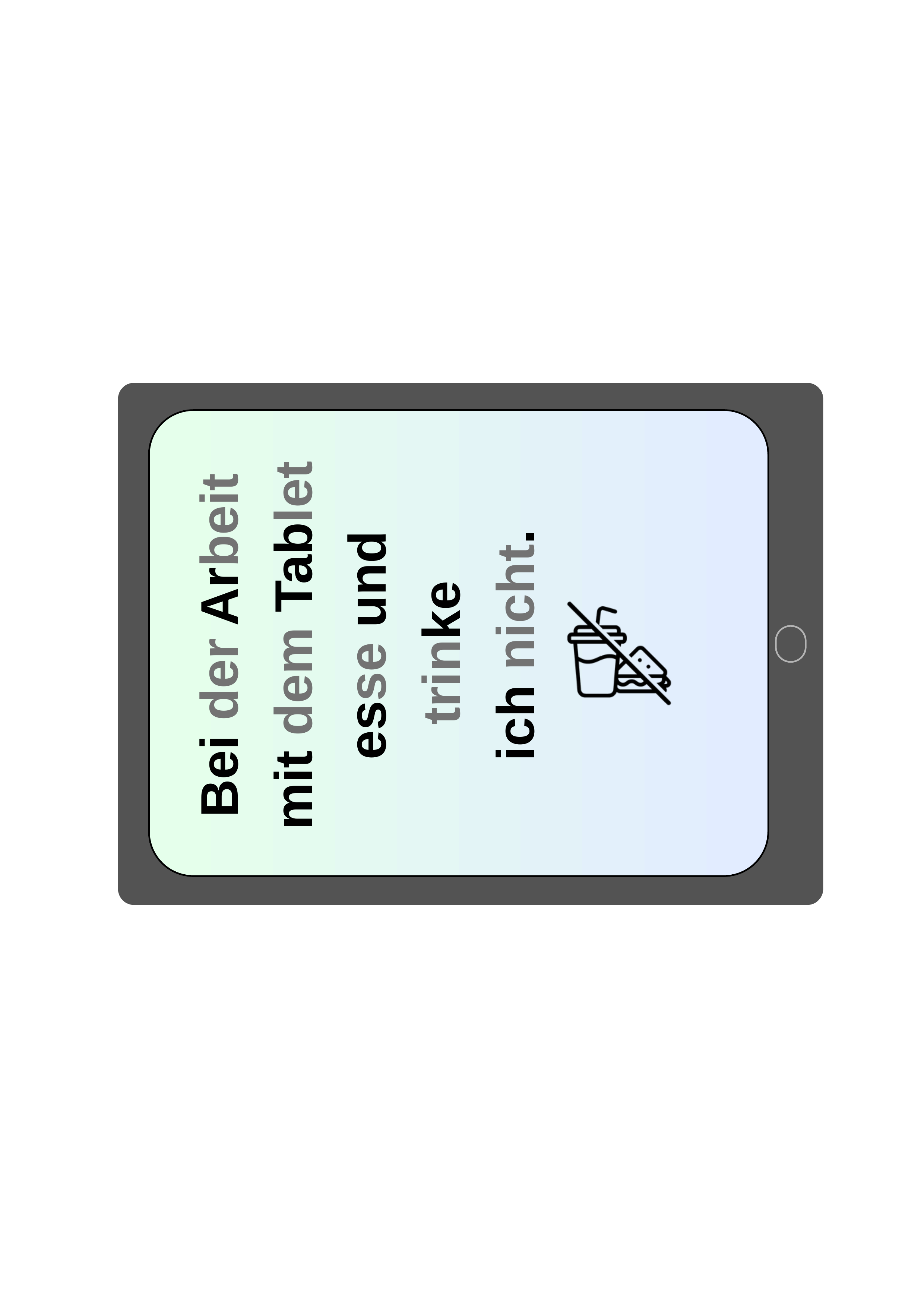

Bei der Arbeit mit dem Tablet esse und trinke
ich nicht.